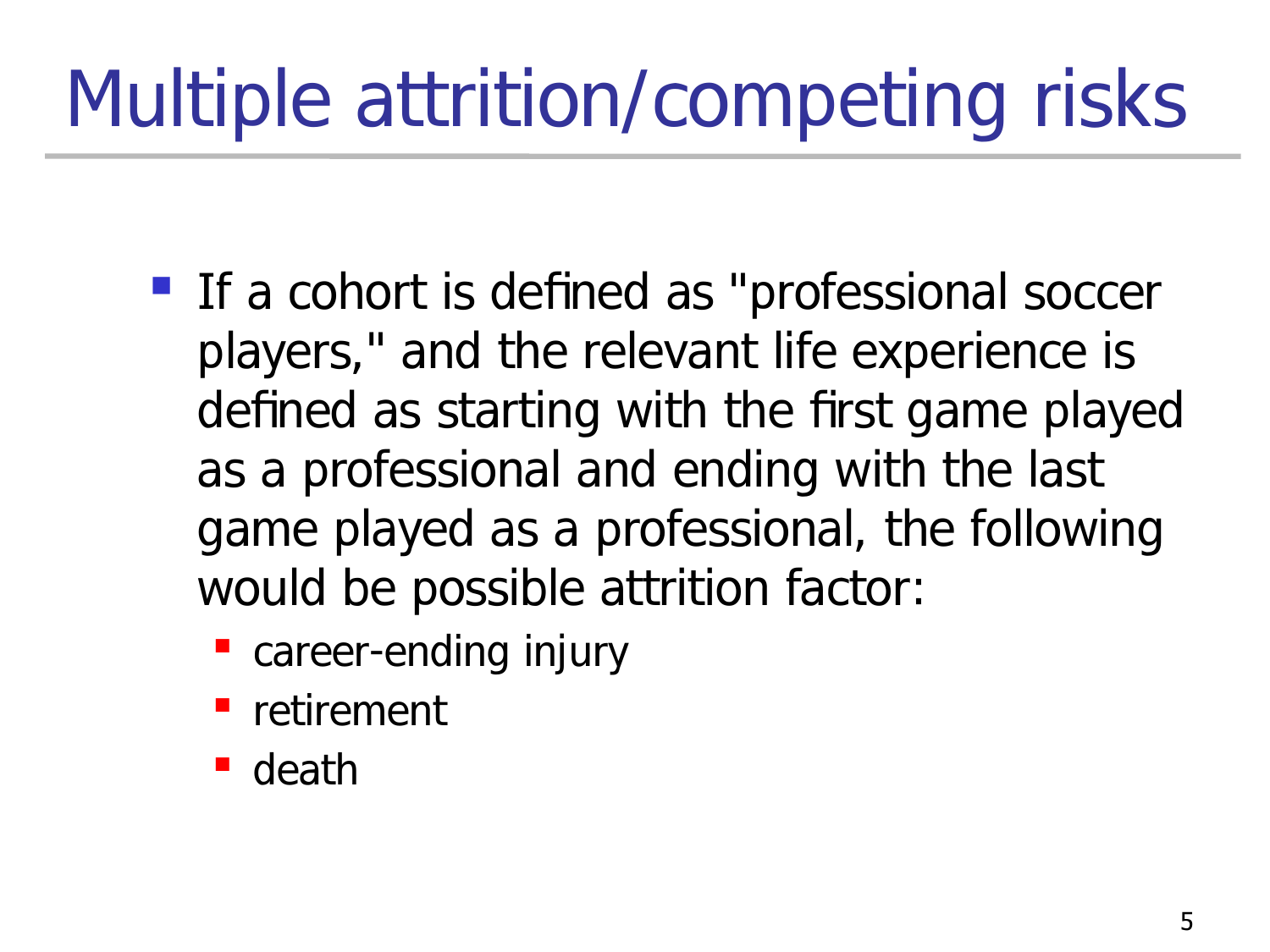

# Multiple attrition/competing risks
If a cohort is defined as "professional soccer players," and the relevant life experience is defined as starting with the first game played as a professional and ending with the last game played as a professional, the following would be possible attrition factor:
career-ending injury
retirement
death

5